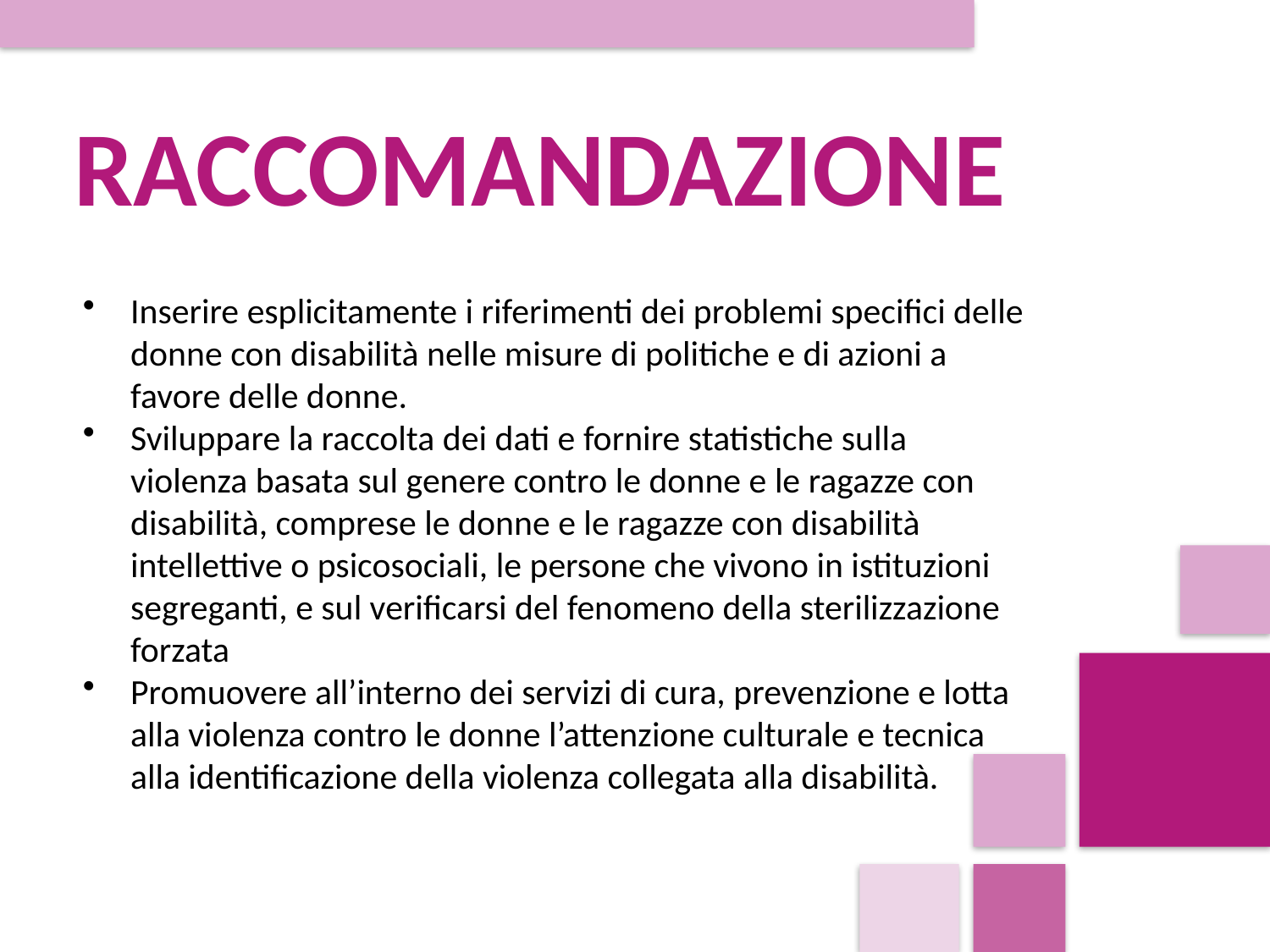

RACCOMANDAZIONE
Inserire esplicitamente i riferimenti dei problemi specifici delle donne con disabilità nelle misure di politiche e di azioni a favore delle donne.
Sviluppare la raccolta dei dati e fornire statistiche sulla violenza basata sul genere contro le donne e le ragazze con disabilità, comprese le donne e le ragazze con disabilità intellettive o psicosociali, le persone che vivono in istituzioni segreganti, e sul verificarsi del fenomeno della sterilizzazione forzata
Promuovere all’interno dei servizi di cura, prevenzione e lotta alla violenza contro le donne l’attenzione culturale e tecnica alla identificazione della violenza collegata alla disabilità.